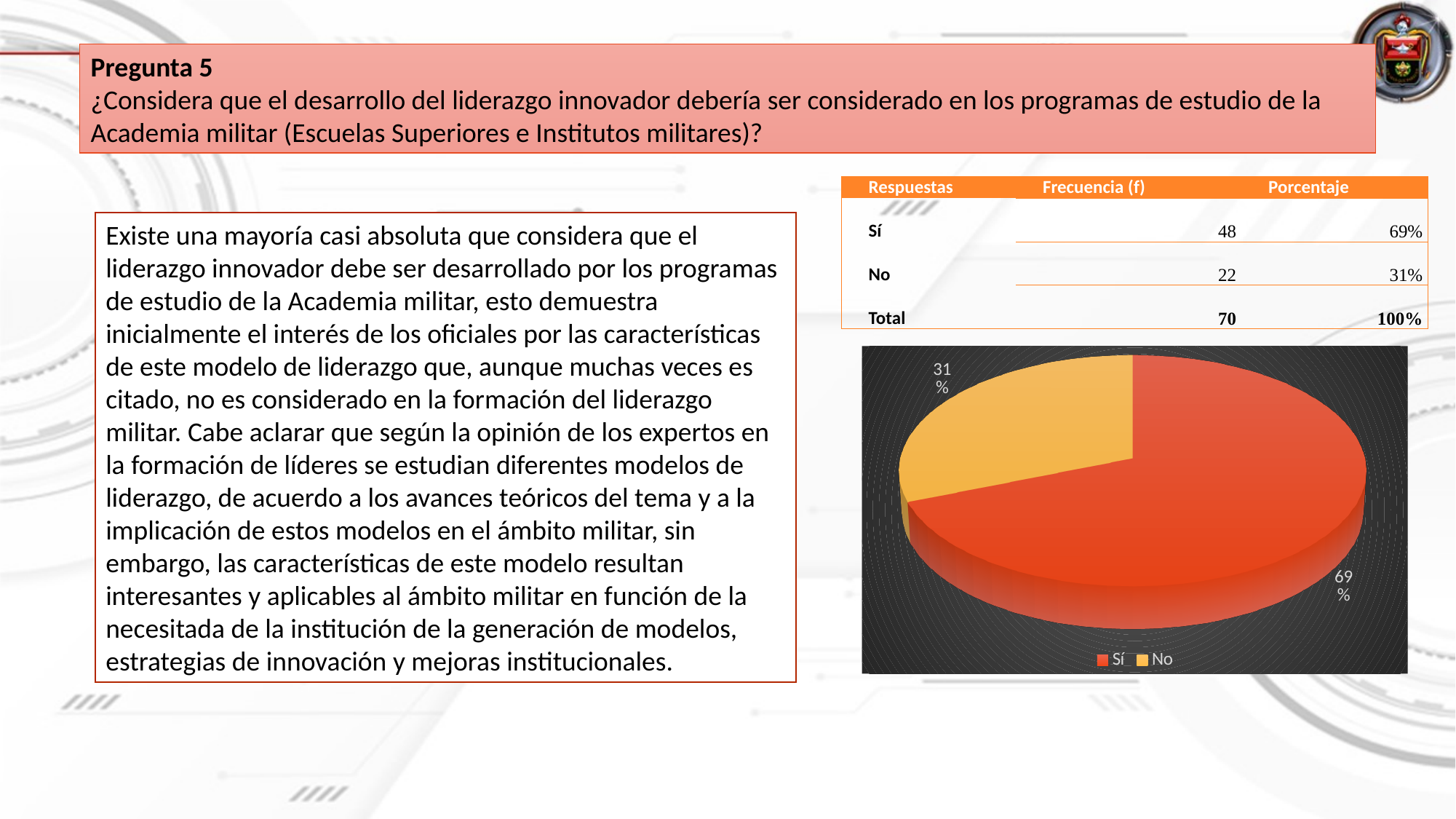

Pregunta 5
¿Considera que el desarrollo del liderazgo innovador debería ser considerado en los programas de estudio de la Academia militar (Escuelas Superiores e Institutos militares)?
| Respuestas | Frecuencia (f) | Porcentaje |
| --- | --- | --- |
| Sí | 48 | 69% |
| No | 22 | 31% |
| Total | 70 | 100% |
Existe una mayoría casi absoluta que considera que el liderazgo innovador debe ser desarrollado por los programas de estudio de la Academia militar, esto demuestra inicialmente el interés de los oficiales por las características de este modelo de liderazgo que, aunque muchas veces es citado, no es considerado en la formación del liderazgo militar. Cabe aclarar que según la opinión de los expertos en la formación de líderes se estudian diferentes modelos de liderazgo, de acuerdo a los avances teóricos del tema y a la implicación de estos modelos en el ámbito militar, sin embargo, las características de este modelo resultan interesantes y aplicables al ámbito militar en función de la necesitada de la institución de la generación de modelos, estrategias de innovación y mejoras institucionales.

[unsupported chart]